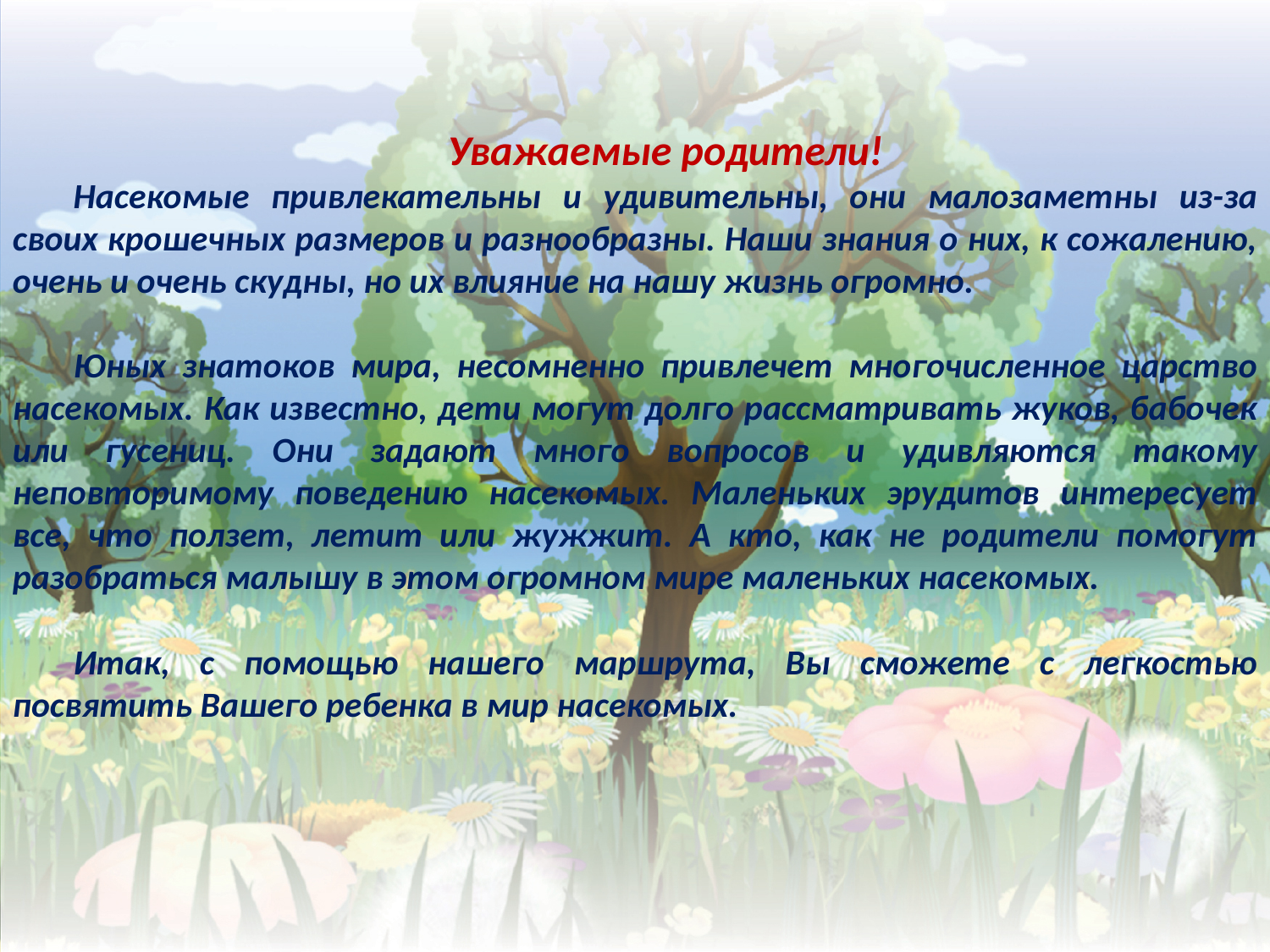

Уважаемые родители!
Насекомые привлекательны и удивительны, они малозаметны из-за своих крошечных размеров и разнообразны. Наши знания о них, к сожалению, очень и очень скудны, но их влияние на нашу жизнь огромно.

Юных знатоков мира, несомненно привлечет многочисленное царство насекомых. Как известно, дети могут долго рассматривать жуков, бабочек или гусениц. Они задают много вопросов и удивляются такому неповторимому поведению насекомых. Маленьких эрудитов интересует все, что ползет, летит или жужжит. А кто, как не родители помогут разобраться малышу в этом огромном мире маленьких насекомых.

Итак, с помощью нашего маршрута, Вы сможете с легкостью посвятить Вашего ребенка в мир насекомых.